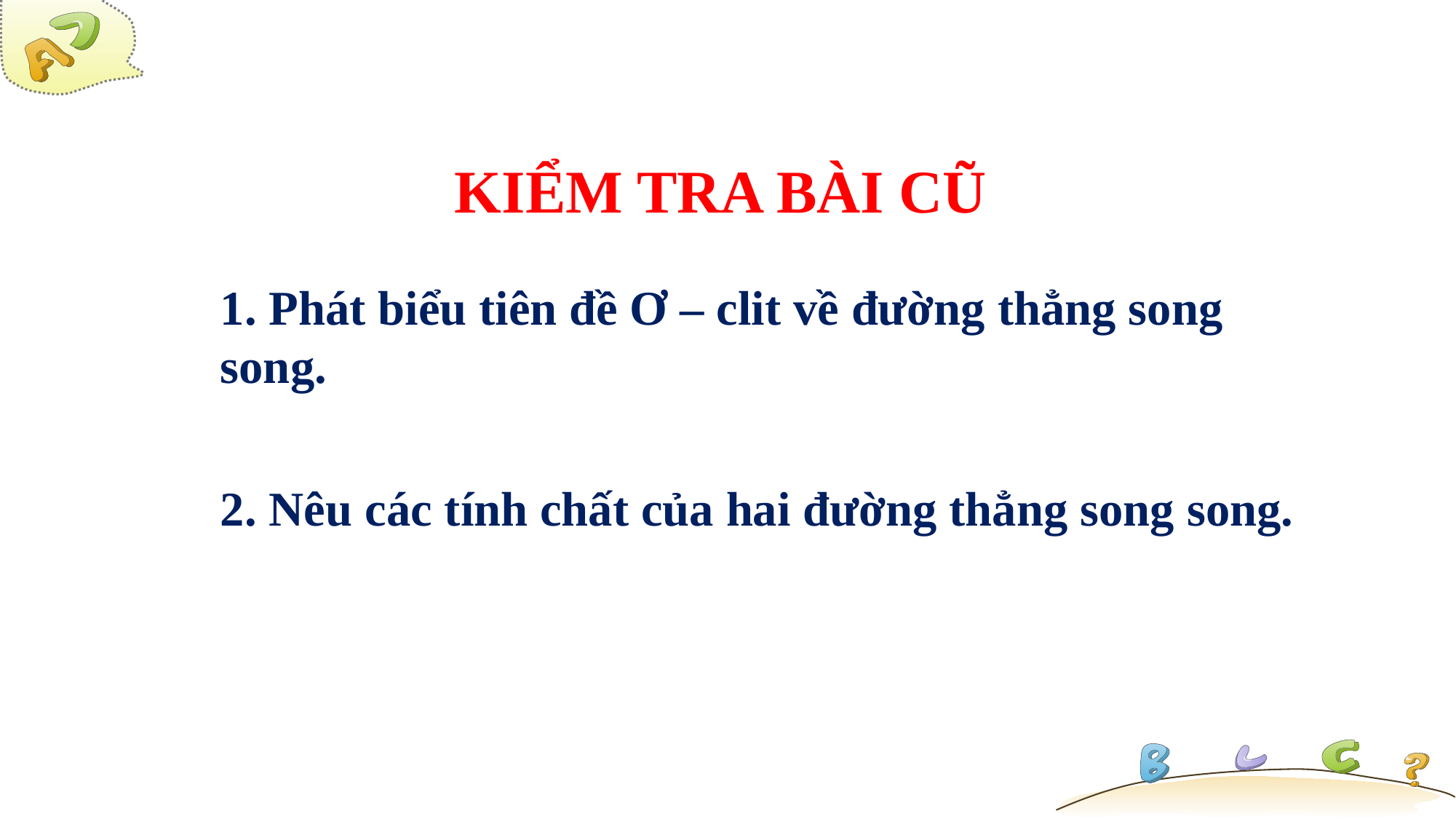

KIỂM TRA BÀI CŨ
1. Phát biểu tiên đề Ơ – clit về đường thẳng song song.
2. Nêu các tính chất của hai đường thẳng song song.